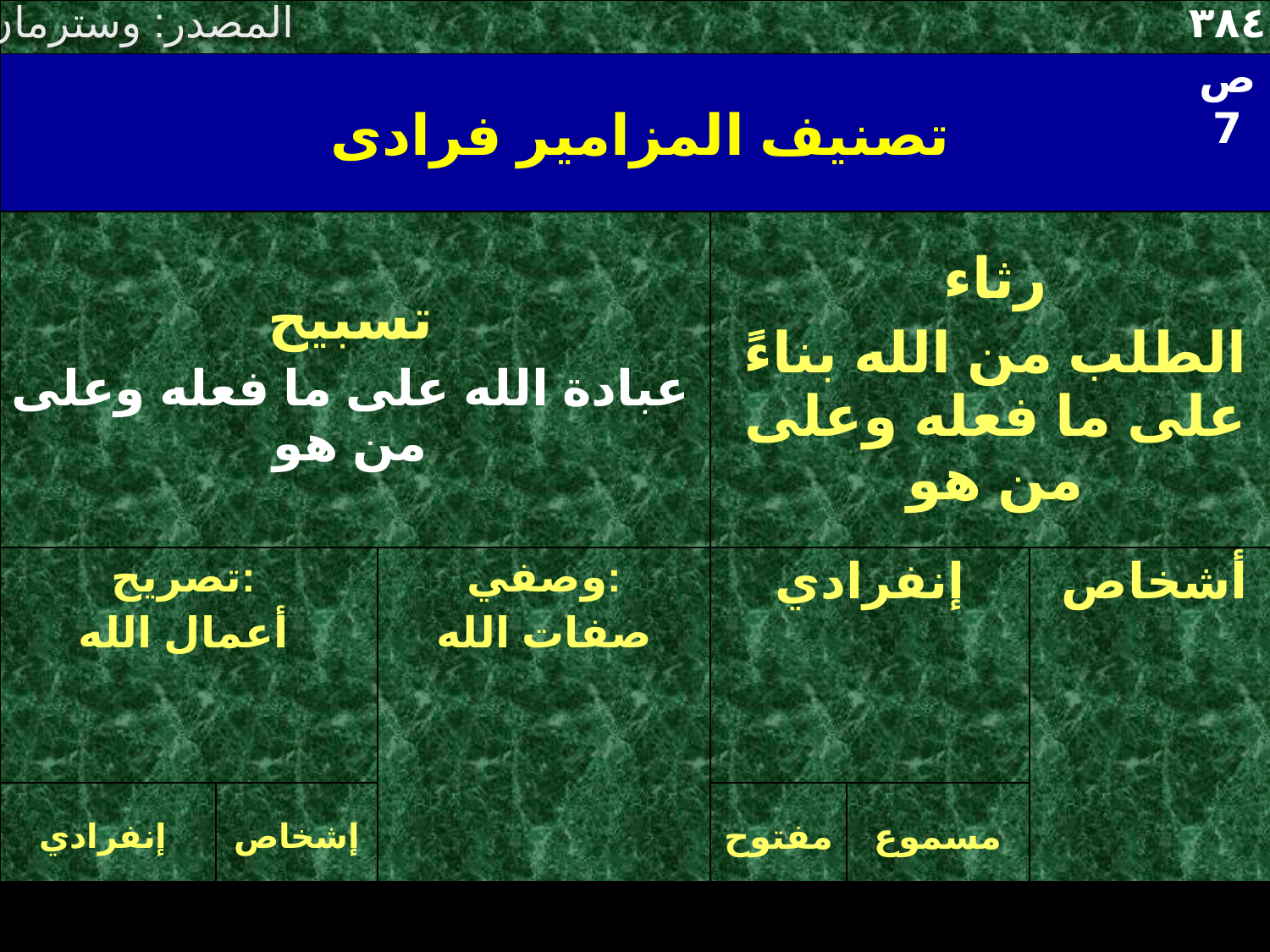

المصدر: وسترمان
٣٨٤
ص7
# تصنيف المزامير فرادى
| تسبيح عبادة الله على ما فعله وعلى من هو |  |  | رثاء الطلب من الله بناءً على ما فعله وعلى من هو |  |  |
| --- | --- | --- | --- | --- | --- |
| تصريح: أعمال الله |  | وصفي: صفات الله | إنفرادي |  | أشخاص |
| إنفرادي | إشخاص |  | مفتوح | مسموع |  |